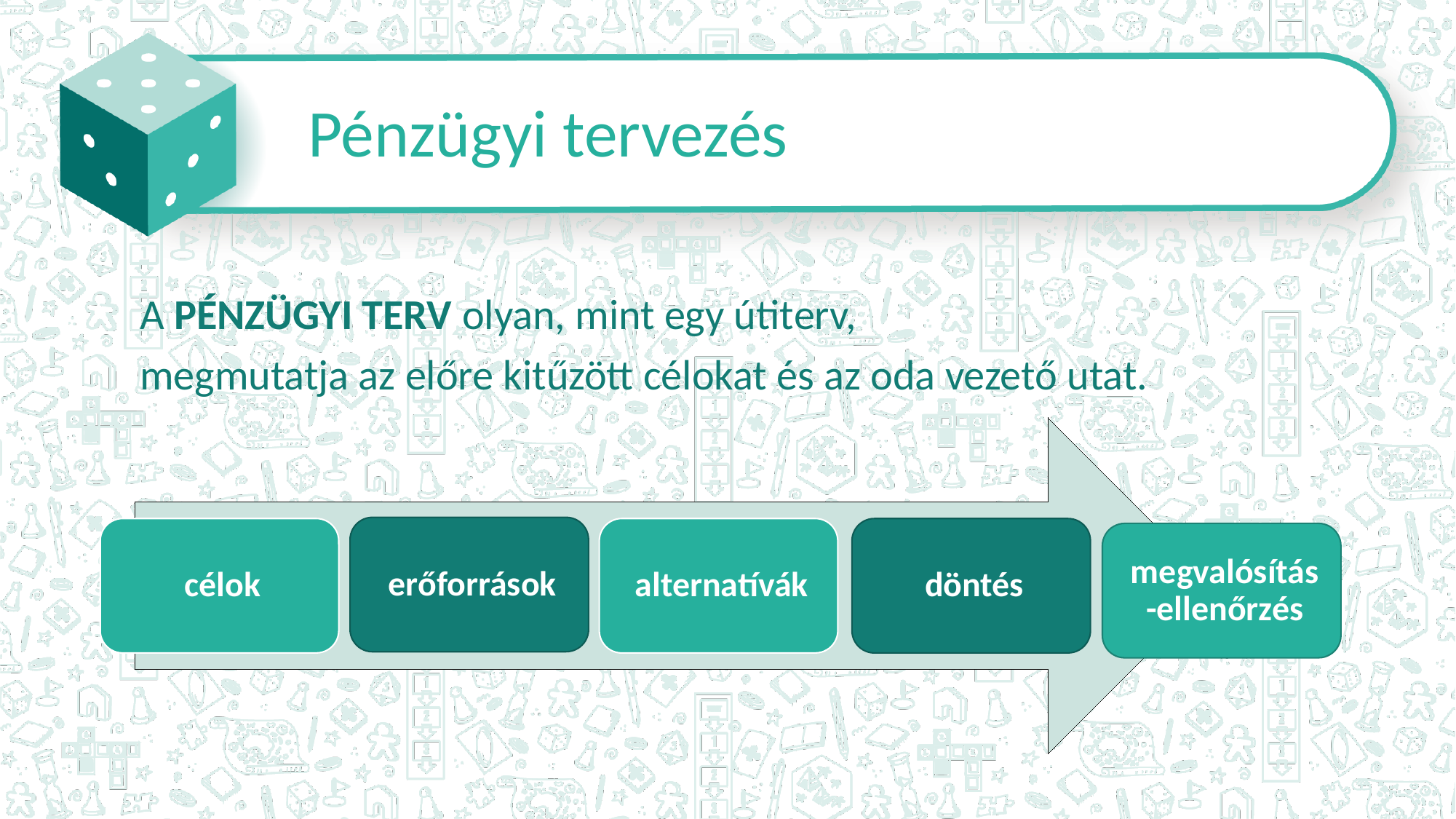

# Pénzügyi tervezés
A PÉNZÜGYI TERV olyan, mint egy útiterv,
megmutatja az előre kitűzött célokat és az oda vezető utat.

célok
erőforrások
alternatívák
döntés
megvalósítás-ellenőrzés